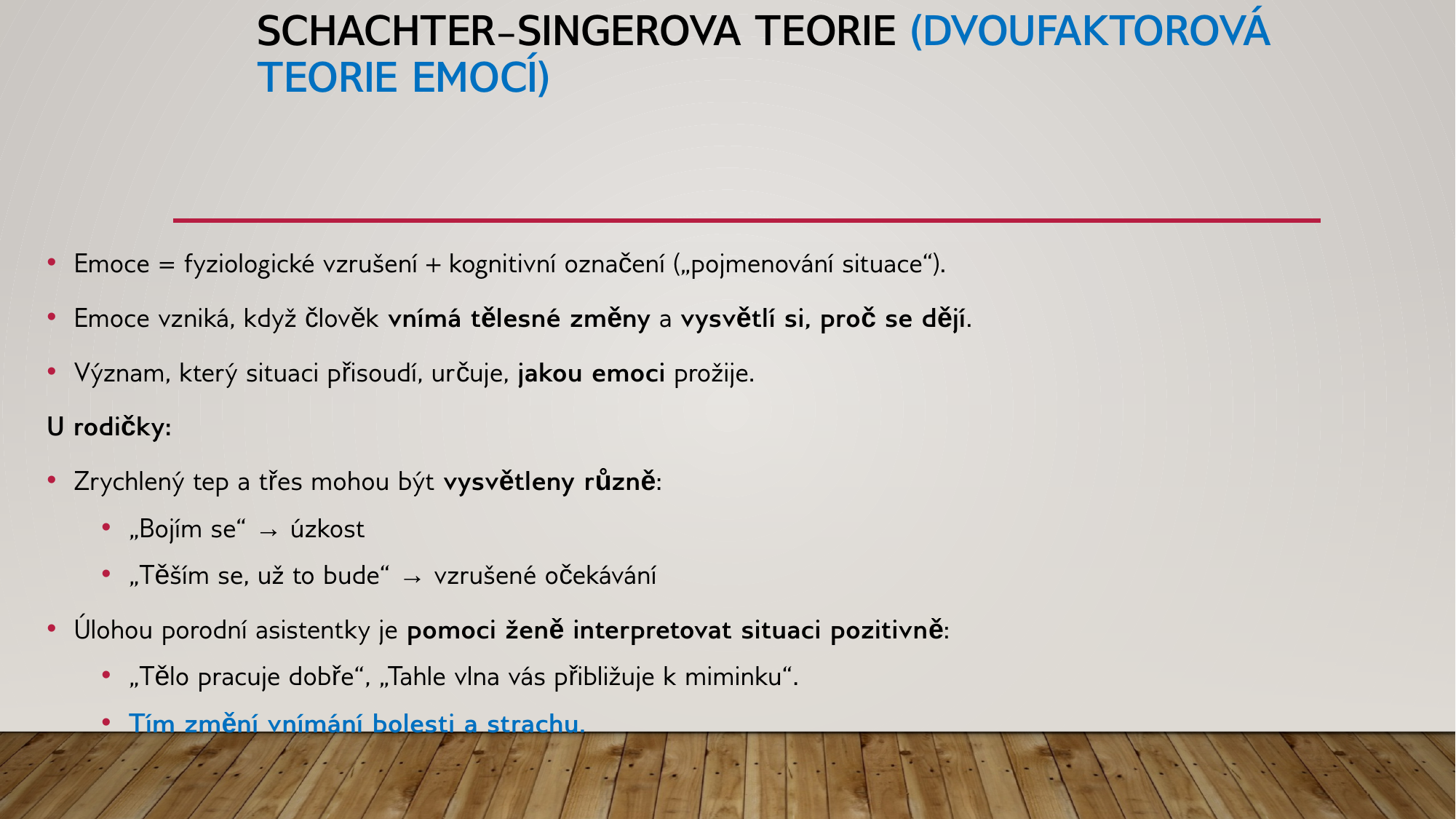

# Schachter–Singerova teorie (dvoufaktorová teorie emocí)
Emoce = fyziologické vzrušení + kognitivní označení („pojmenování situace“).
Emoce vzniká, když člověk vnímá tělesné změny a vysvětlí si, proč se dějí.
Význam, který situaci přisoudí, určuje, jakou emoci prožije.
U rodičky:
Zrychlený tep a třes mohou být vysvětleny různě:
„Bojím se“ → úzkost
„Těším se, už to bude“ → vzrušené očekávání
Úlohou porodní asistentky je pomoci ženě interpretovat situaci pozitivně:
„Tělo pracuje dobře“, „Tahle vlna vás přibližuje k miminku“.
Tím změní vnímání bolesti a strachu.